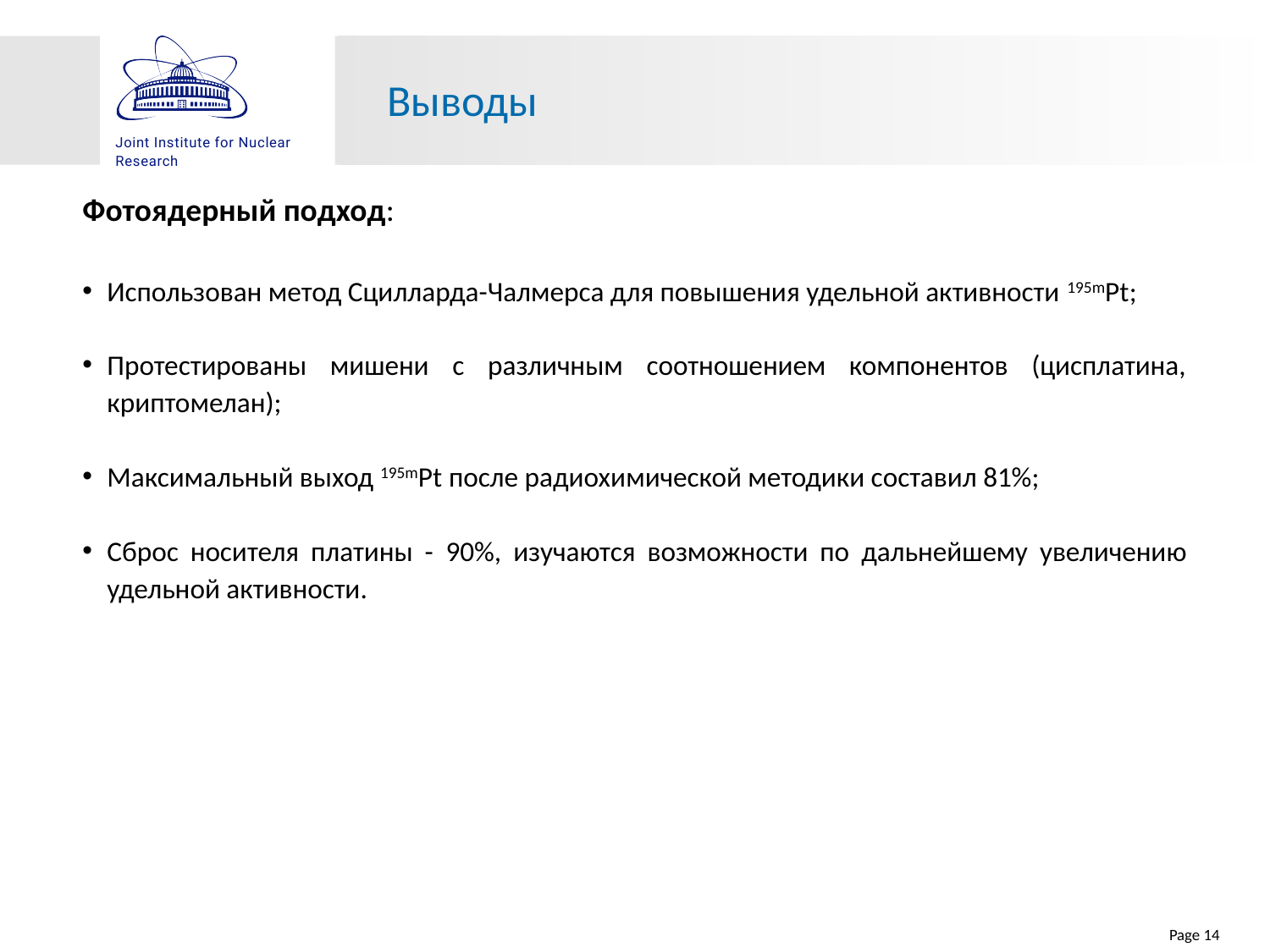

# Выводы
Фотоядерный подход:

Использован метод Сцилларда-Чалмерса для повышения удельной активности 195mPt;

Протестированы мишени с различным соотношением компонентов (цисплатина, криптомелан);

Максимальный выход 195mPt после радиохимической методики составил 81%;

Сброс носителя платины - 90%, изучаются возможности по дальнейшему увеличению удельной активности.
Page 14